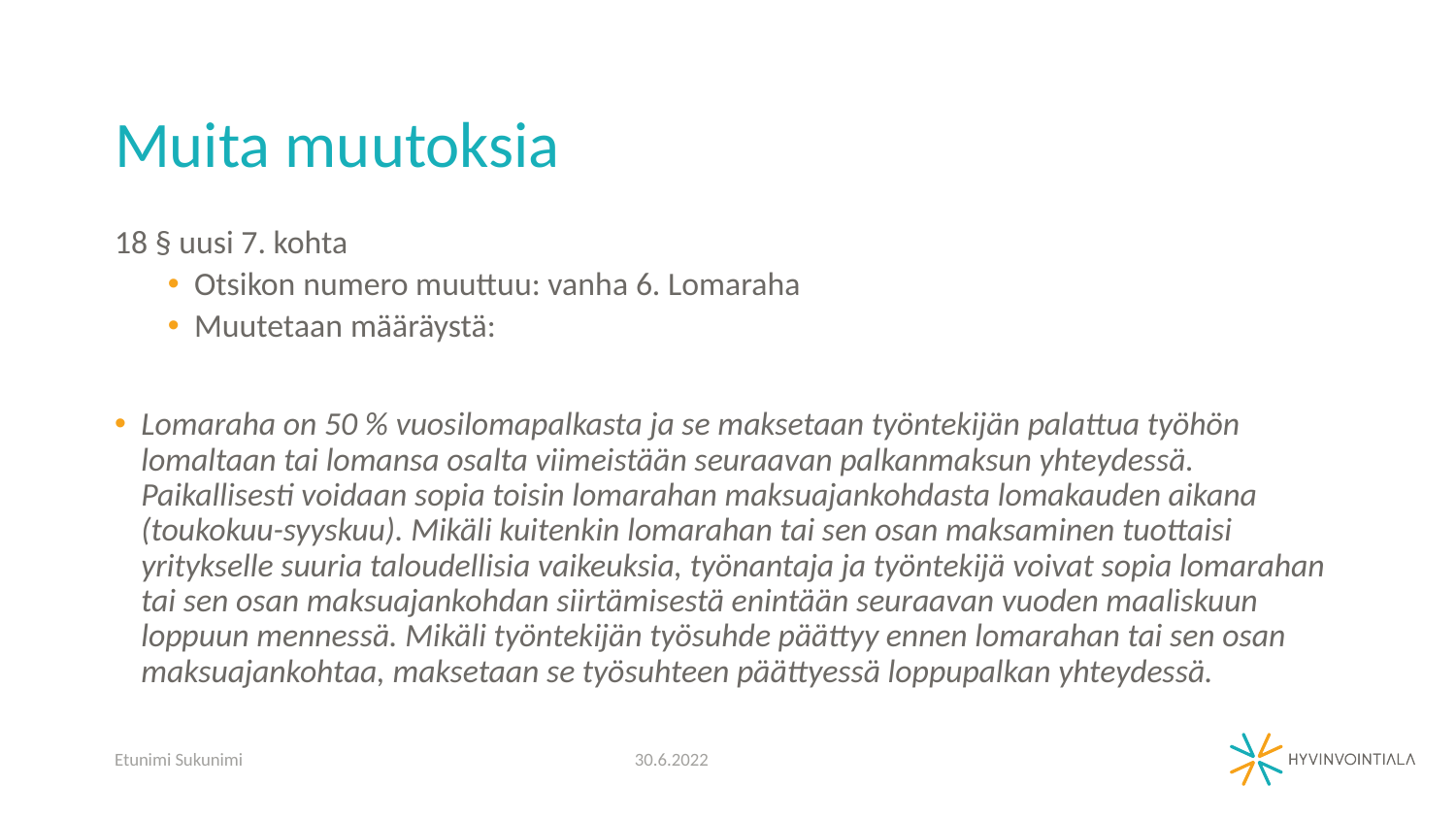

# Muita muutoksia
18 § uusi 7. kohta
Otsikon numero muuttuu: vanha 6. Lomaraha
Muutetaan määräystä:

Lomaraha on 50 % vuosilomapalkasta ja se maksetaan työntekijän palattua työhön lomaltaan tai lomansa osalta viimeistään seuraavan palkanmaksun yhteydessä. Paikallisesti voidaan sopia toisin lomarahan maksuajankohdasta lomakauden aikana (toukokuu-syyskuu). Mikäli kuitenkin lomarahan tai sen osan maksaminen tuottaisi yritykselle suuria taloudellisia vaikeuksia, työnantaja ja työntekijä voivat sopia lomarahan tai sen osan maksuajankohdan siirtämisestä enintään seuraavan vuoden maaliskuun loppuun mennessä. Mikäli työntekijän työsuhde päättyy ennen lomarahan tai sen osan maksuajankohtaa, maksetaan se työsuhteen päättyessä loppupalkan yhteydessä.

Etunimi Sukunimi
30.6.2022